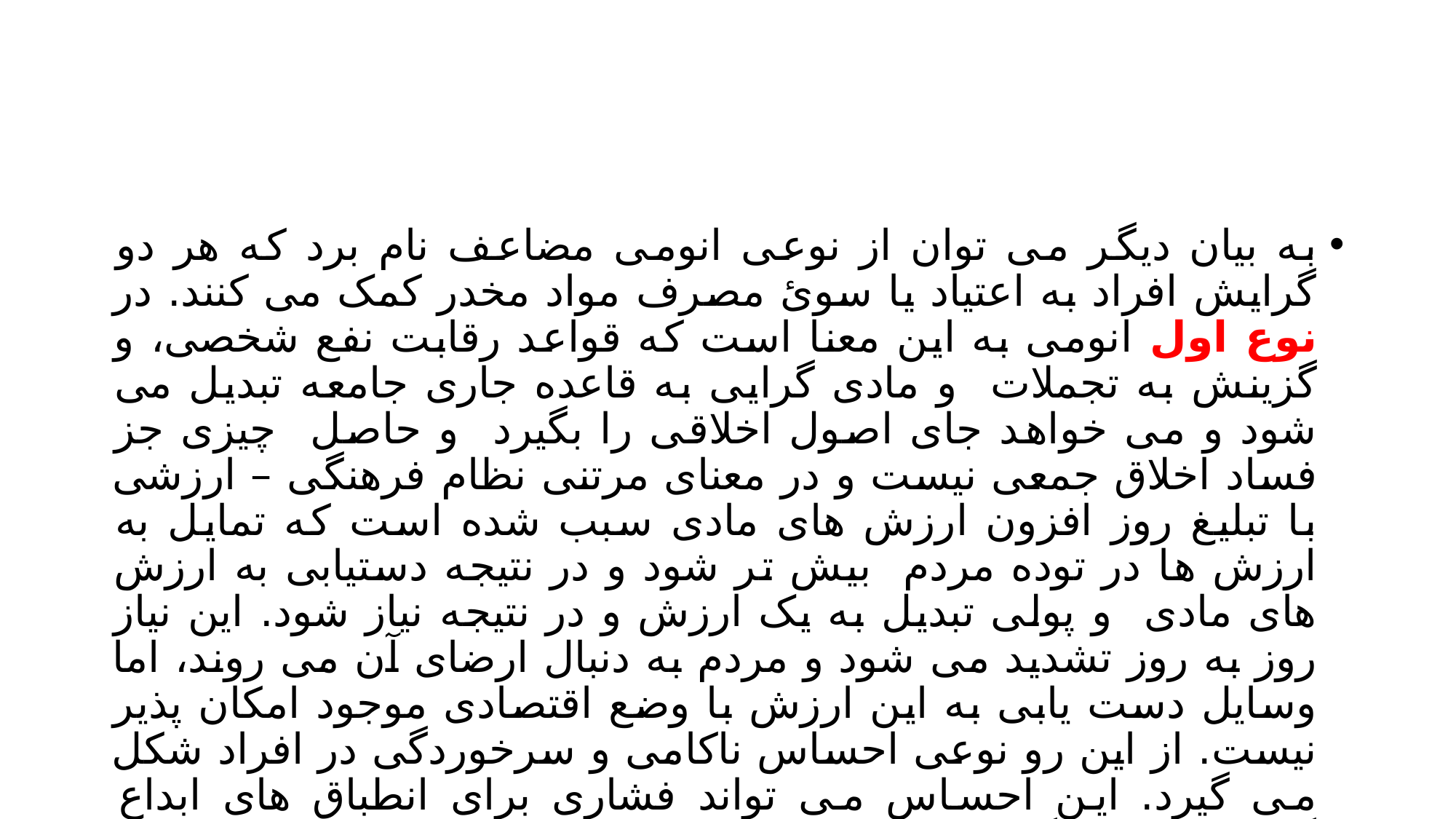

#
به بیان دیگر می توان از نوعی انومی مضاعف نام برد که هر دو گرایش افراد به اعتیاد یا سوئ مصرف مواد مخدر کمک می کنند. در نوع اول انومی به این معنا است که قواعد رقابت نفع شخصی، و گزینش به تجملات  و مادی گرایی به قاعده جاری جامعه تبدیل می شود و می خواهد جای اصول اخلاقی را بگیرد  و حاصل  چیزی جز فساد اخلاق جمعی نیست و در معنای مرتنی نظام فرهنگی – ارزشی با تبلیغ روز افزون ارزش های مادی سبب شده است که تمایل به ارزش ها در توده مردم  بیش تر شود و در نتیجه دستیابی به ارزش های مادی  و پولی تبدیل به یک ارزش و در نتیجه نیاز شود. این نیاز روز به روز تشدید می شود و مردم به دنبال ارضای آن می روند، اما وسایل دست یابی به این ارزش با وضع اقتصادی موجود امکان پذیر نیست. از این رو نوعی احساس ناکامی و سرخوردگی در افراد شکل می گیرد. این احساس می تواند فشاری برای انطباق های ابداع گرایانه یا انزوا گرایانه باشد.